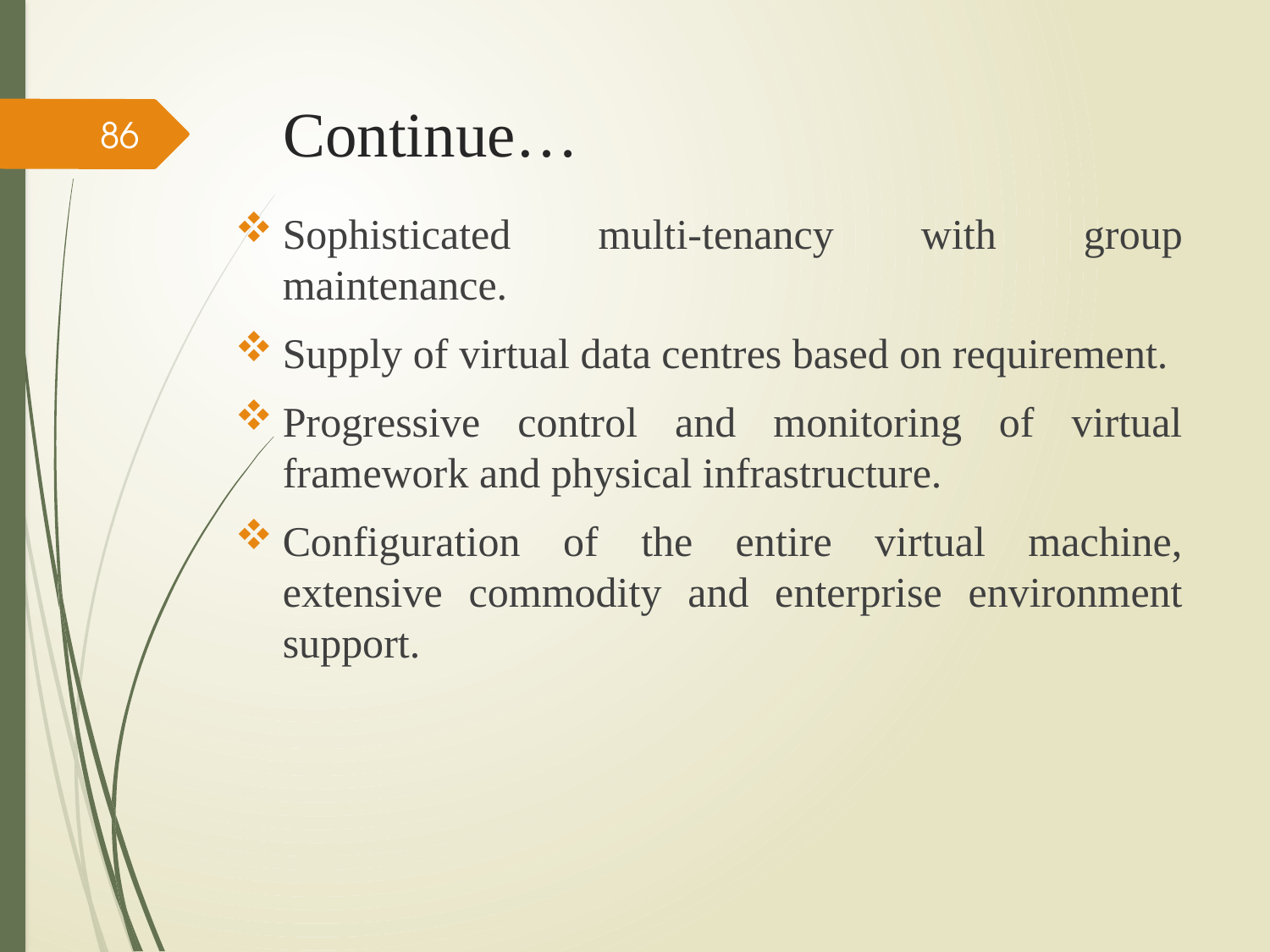

# Continue…
86
Sophisticated multi-tenancy with group maintenance.
Supply of virtual data centres based on requirement.
Progressive control and monitoring of virtual framework and physical infrastructure.
Configuration of the entire virtual machine, extensive commodity and enterprise environment support.